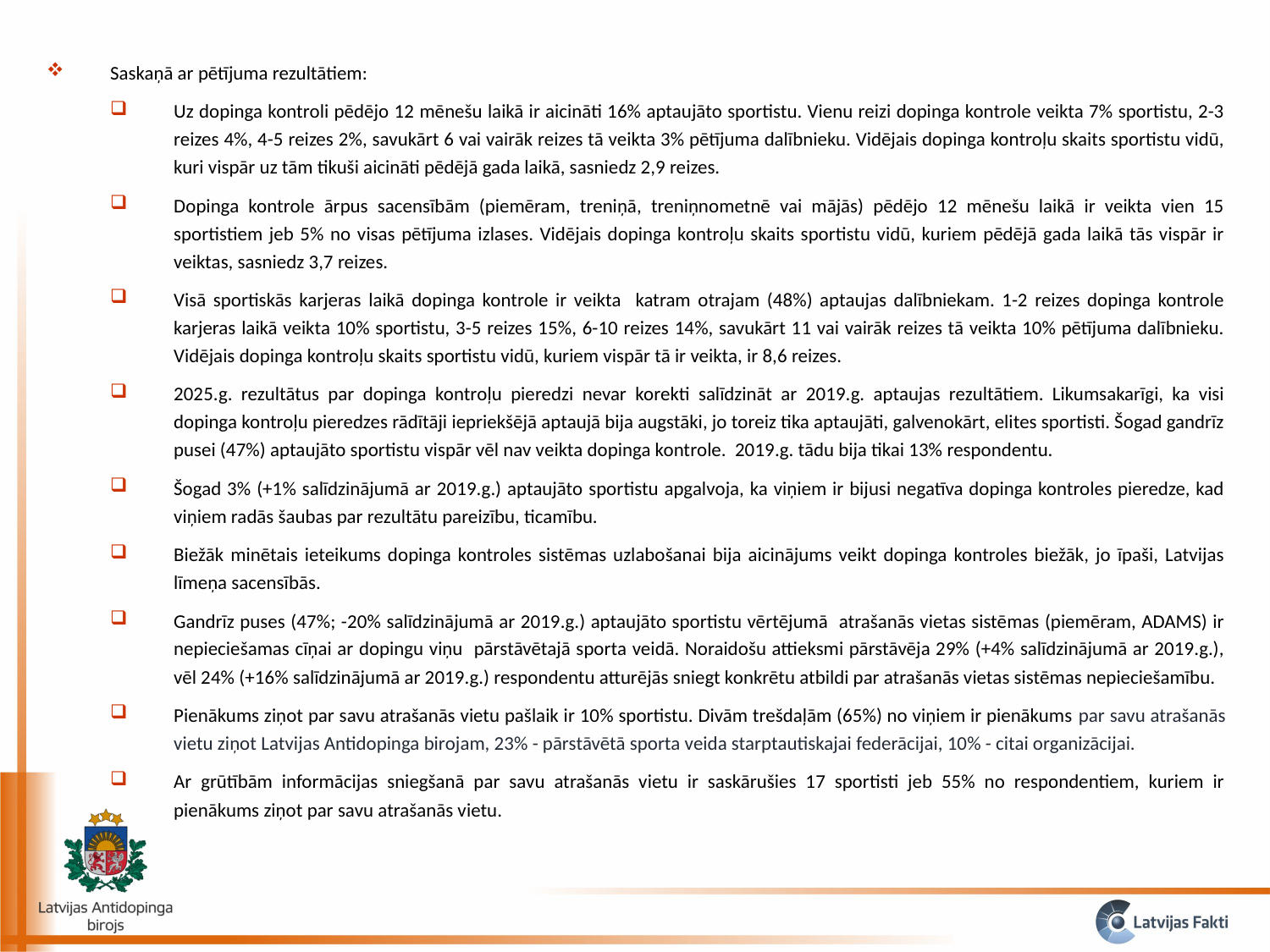

Saskaņā ar pētījuma rezultātiem:
Uz dopinga kontroli pēdējo 12 mēnešu laikā ir aicināti 16% aptaujāto sportistu. Vienu reizi dopinga kontrole veikta 7% sportistu, 2-3 reizes 4%, 4-5 reizes 2%, savukārt 6 vai vairāk reizes tā veikta 3% pētījuma dalībnieku. Vidējais dopinga kontroļu skaits sportistu vidū, kuri vispār uz tām tikuši aicināti pēdējā gada laikā, sasniedz 2,9 reizes.
Dopinga kontrole ārpus sacensībām (piemēram, treniņā, treniņnometnē vai mājās) pēdējo 12 mēnešu laikā ir veikta vien 15 sportistiem jeb 5% no visas pētījuma izlases. Vidējais dopinga kontroļu skaits sportistu vidū, kuriem pēdējā gada laikā tās vispār ir veiktas, sasniedz 3,7 reizes.
Visā sportiskās karjeras laikā dopinga kontrole ir veikta  katram otrajam (48%) aptaujas dalībniekam. 1-2 reizes dopinga kontrole karjeras laikā veikta 10% sportistu, 3-5 reizes 15%, 6-10 reizes 14%, savukārt 11 vai vairāk reizes tā veikta 10% pētījuma dalībnieku. Vidējais dopinga kontroļu skaits sportistu vidū, kuriem vispār tā ir veikta, ir 8,6 reizes.
2025.g. rezultātus par dopinga kontroļu pieredzi nevar korekti salīdzināt ar 2019.g. aptaujas rezultātiem. Likumsakarīgi, ka visi dopinga kontroļu pieredzes rādītāji iepriekšējā aptaujā bija augstāki, jo toreiz tika aptaujāti, galvenokārt, elites sportisti. Šogad gandrīz pusei (47%) aptaujāto sportistu vispār vēl nav veikta dopinga kontrole.  2019.g. tādu bija tikai 13% respondentu.
Šogad 3% (+1% salīdzinājumā ar 2019.g.) aptaujāto sportistu apgalvoja, ka viņiem ir bijusi negatīva dopinga kontroles pieredze, kad viņiem radās šaubas par rezultātu pareizību, ticamību.
Biežāk minētais ieteikums dopinga kontroles sistēmas uzlabošanai bija aicinājums veikt dopinga kontroles biežāk, jo īpaši, Latvijas līmeņa sacensībās.
Gandrīz puses (47%; -20% salīdzinājumā ar 2019.g.) aptaujāto sportistu vērtējumā  atrašanās vietas sistēmas (piemēram, ADAMS) ir nepieciešamas cīņai ar dopingu viņu  pārstāvētajā sporta veidā. Noraidošu attieksmi pārstāvēja 29% (+4% salīdzinājumā ar 2019.g.), vēl 24% (+16% salīdzinājumā ar 2019.g.) respondentu atturējās sniegt konkrētu atbildi par atrašanās vietas sistēmas nepieciešamību.
Pienākums ziņot par savu atrašanās vietu pašlaik ir 10% sportistu. Divām trešdaļām (65%) no viņiem ir pienākums par savu atrašanās vietu ziņot Latvijas Antidopinga birojam, 23% - pārstāvētā sporta veida starptautiskajai federācijai, 10% - citai organizācijai.
Ar grūtībām informācijas sniegšanā par savu atrašanās vietu ir saskārušies 17 sportisti jeb 55% no respondentiem, kuriem ir pienākums ziņot par savu atrašanās vietu.